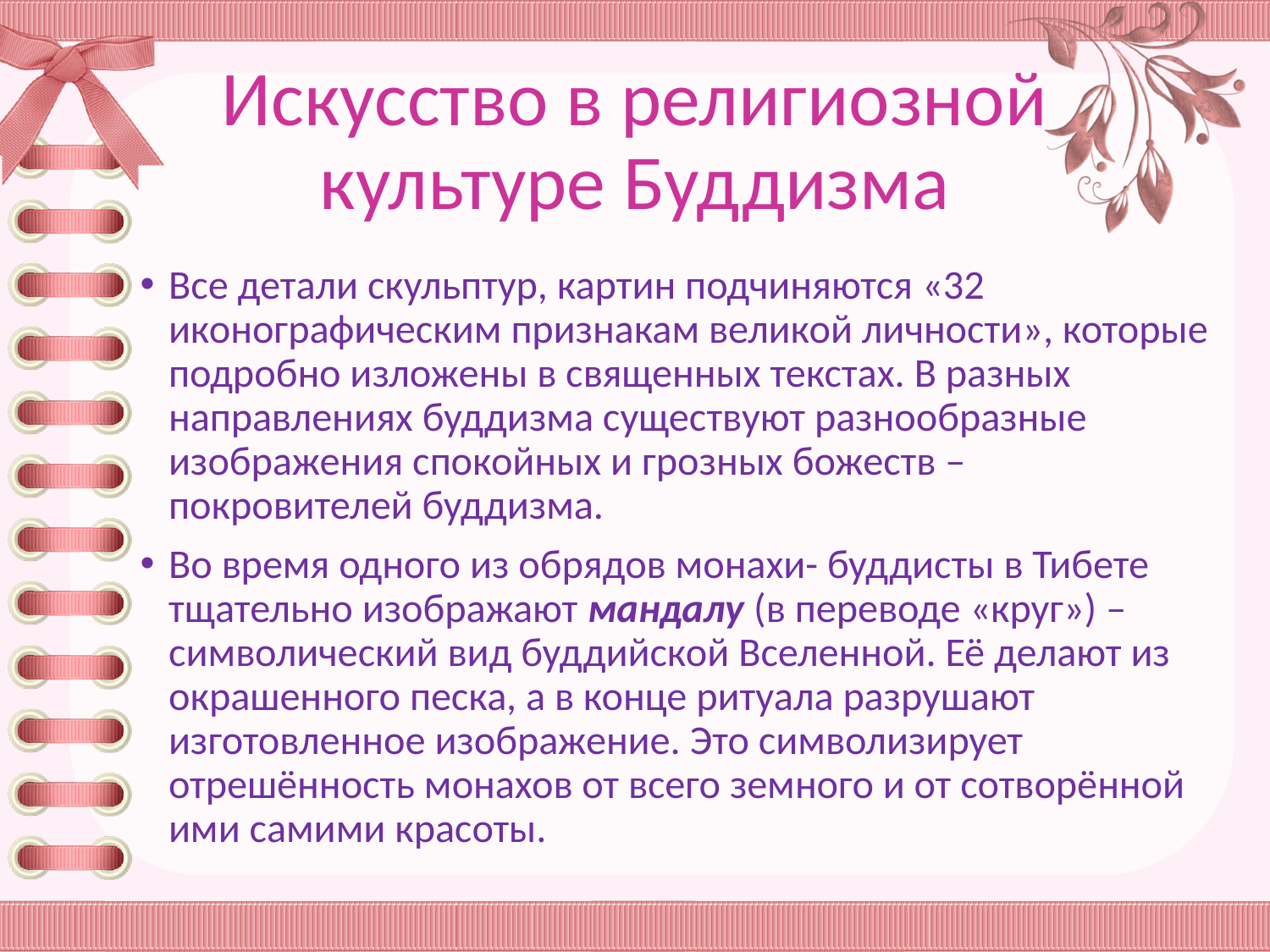

# Искусство в религиозной культуре Буддизма
Все детали скульптур, картин подчиняются «32 иконографическим признакам великой личности», которые подробно изложены в священных текстах. В разных направлениях буддизма существуют разнообразные изображения спокойных и грозных божеств – покровителей буддизма.
Во время одного из обрядов монахи- буддисты в Тибете тщательно изображают мандалу (в переводе «круг») – символический вид буддийской Вселенной. Её делают из окрашенного песка, а в конце ритуала разрушают изготовленное изображение. Это символизирует отрешённость монахов от всего земного и от сотворённой ими самими красоты.